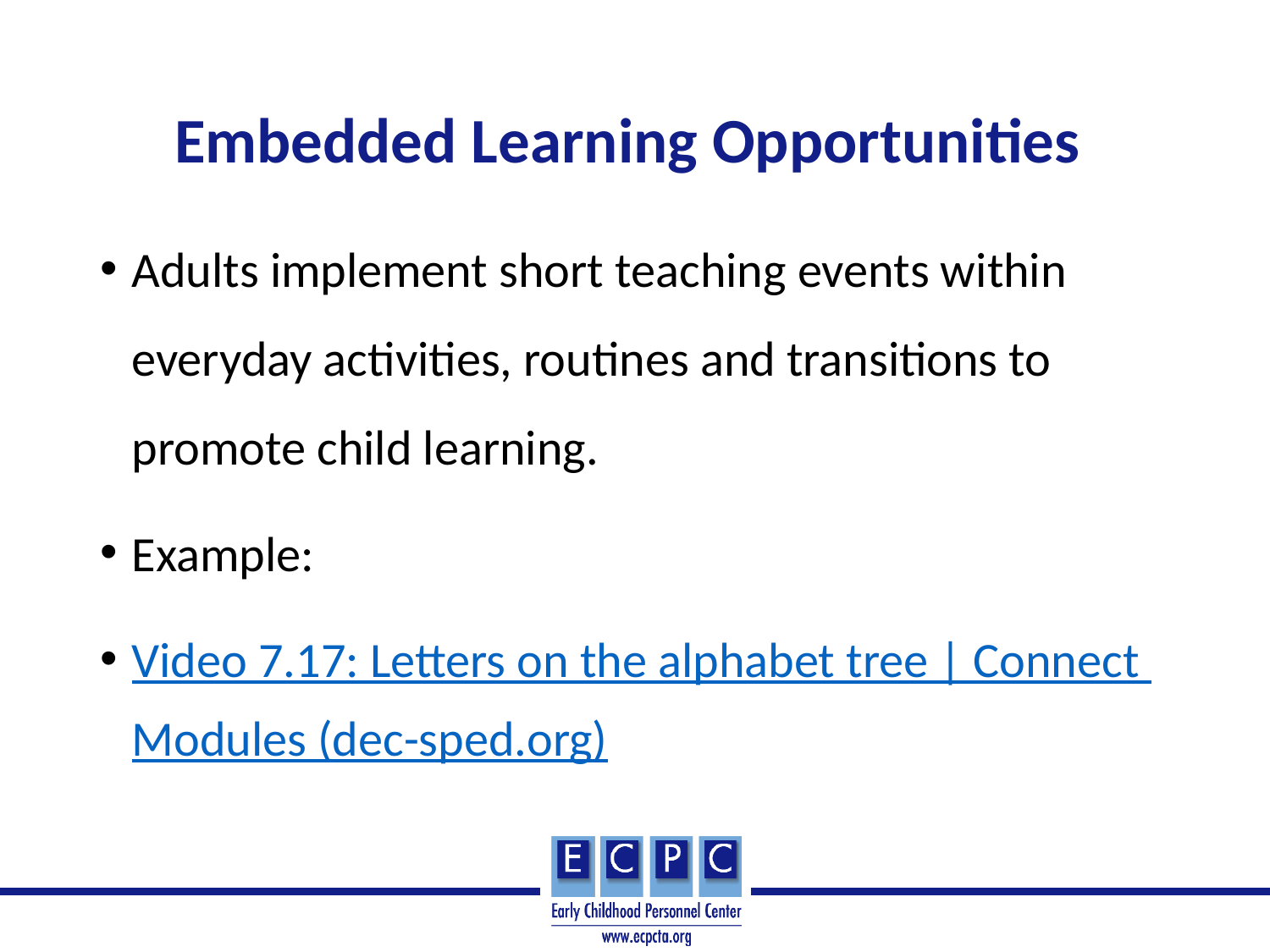

# Embedded Learning Opportunities
Adults implement short teaching events within everyday activities, routines and transitions to promote child learning.
Example:
Video 7.17: Letters on the alphabet tree | Connect Modules (dec-sped.org)